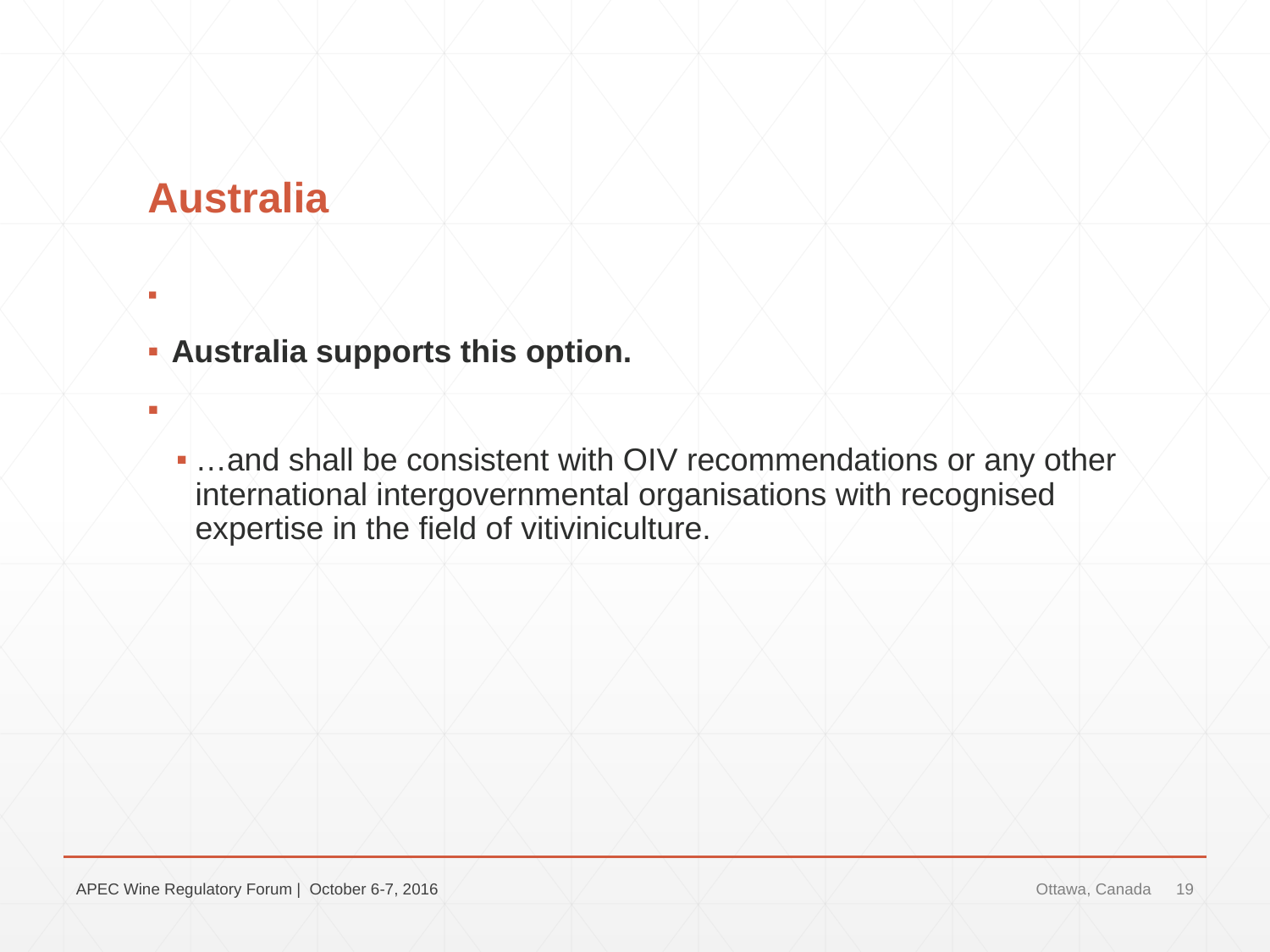

# Australia

Australia supports this option.

…and shall be consistent with OIV recommendations or any other international intergovernmental organisations with recognised expertise in the field of vitiviniculture.

APEC Wine Regulatory Forum |  October 6-7, 2016
Ottawa, Canada
19